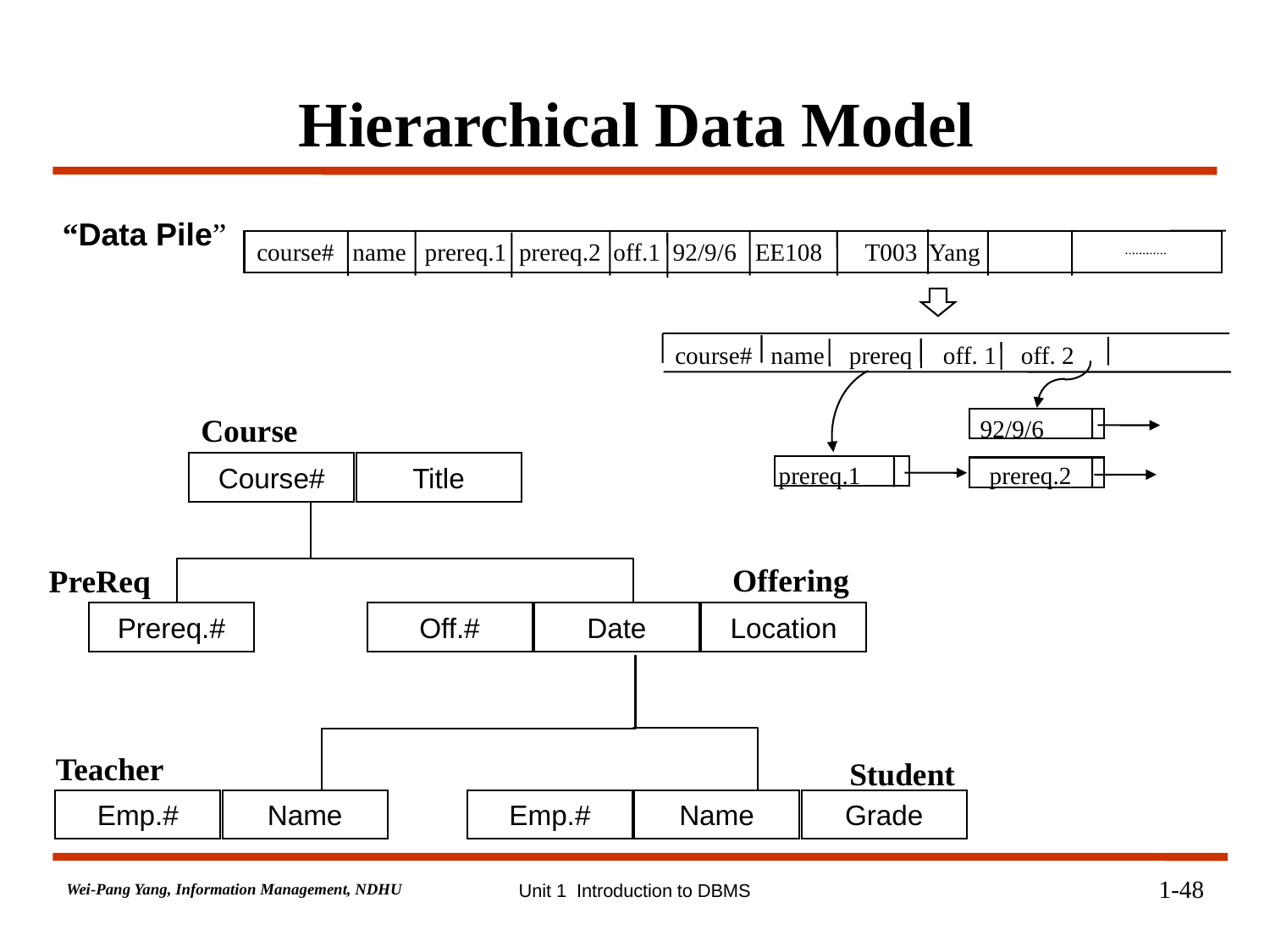

Hierarchical Data Model
“Data Pile”

course#   name   prereq.1  prereq.2  off.1  92/9/6   EE108       T003  Yang

course#   name    prereq     off. 1    off. 2

92/9/6

prereq.1                     prereq.2

Course
Title
Course#

Offering
PreReq
Prereq.#
Off.#
Date
Location

Teacher
Student
Emp.#
Name
Emp.#
Name
Grade
1-48